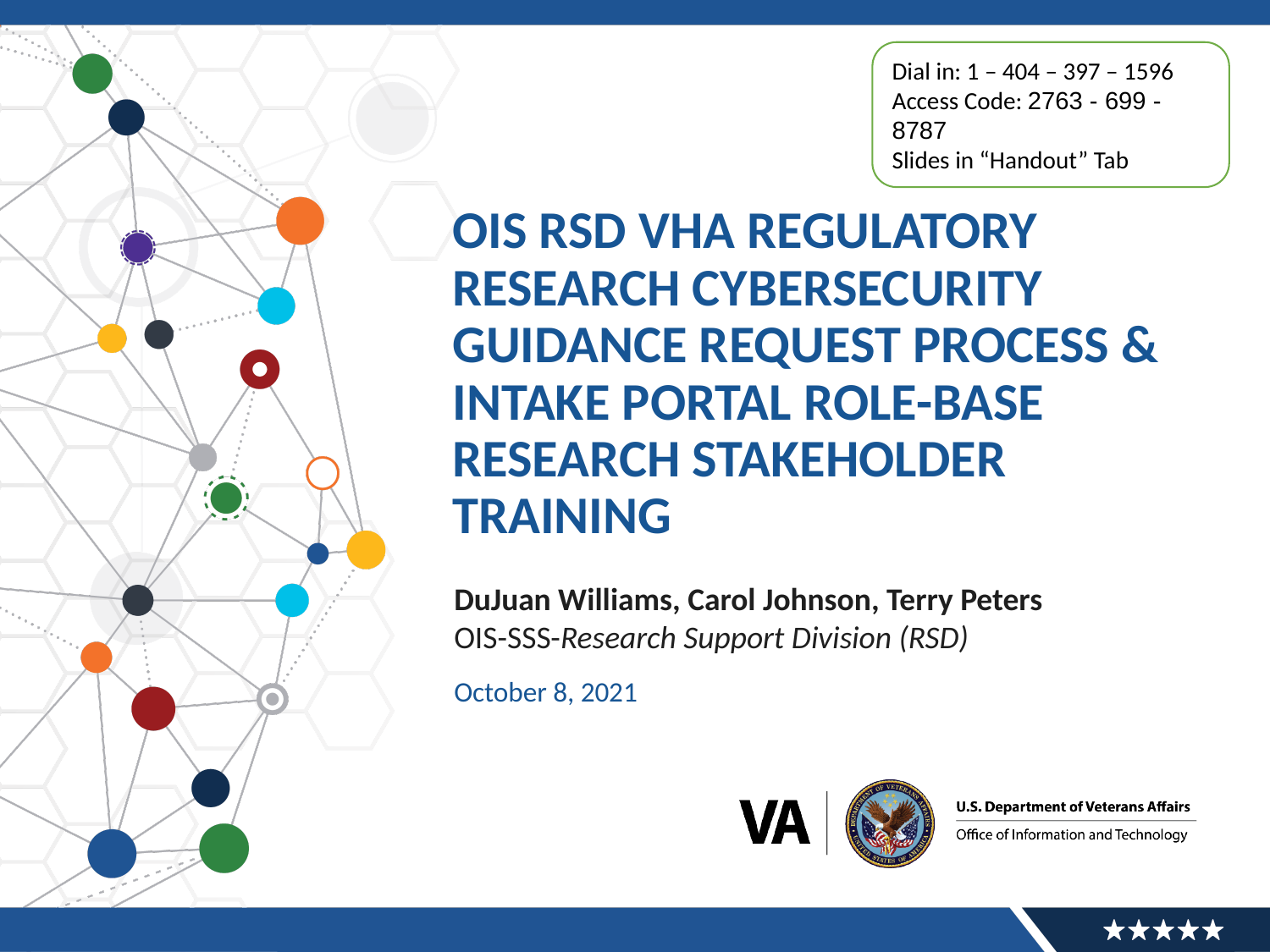

Dial in: 1 – 404 – 397 – 1596
Access Code: 2763 - 699 - 8787
Slides in “Handout” Tab
# OIS RSD VHA Regulatory Research Cybersecurity Guidance Request Process & Intake Portal Role-Base research stakeholder tRAINING
DuJuan Williams, Carol Johnson, Terry Peters
OIS-SSS-Research Support Division (RSD)
October 8, 2021